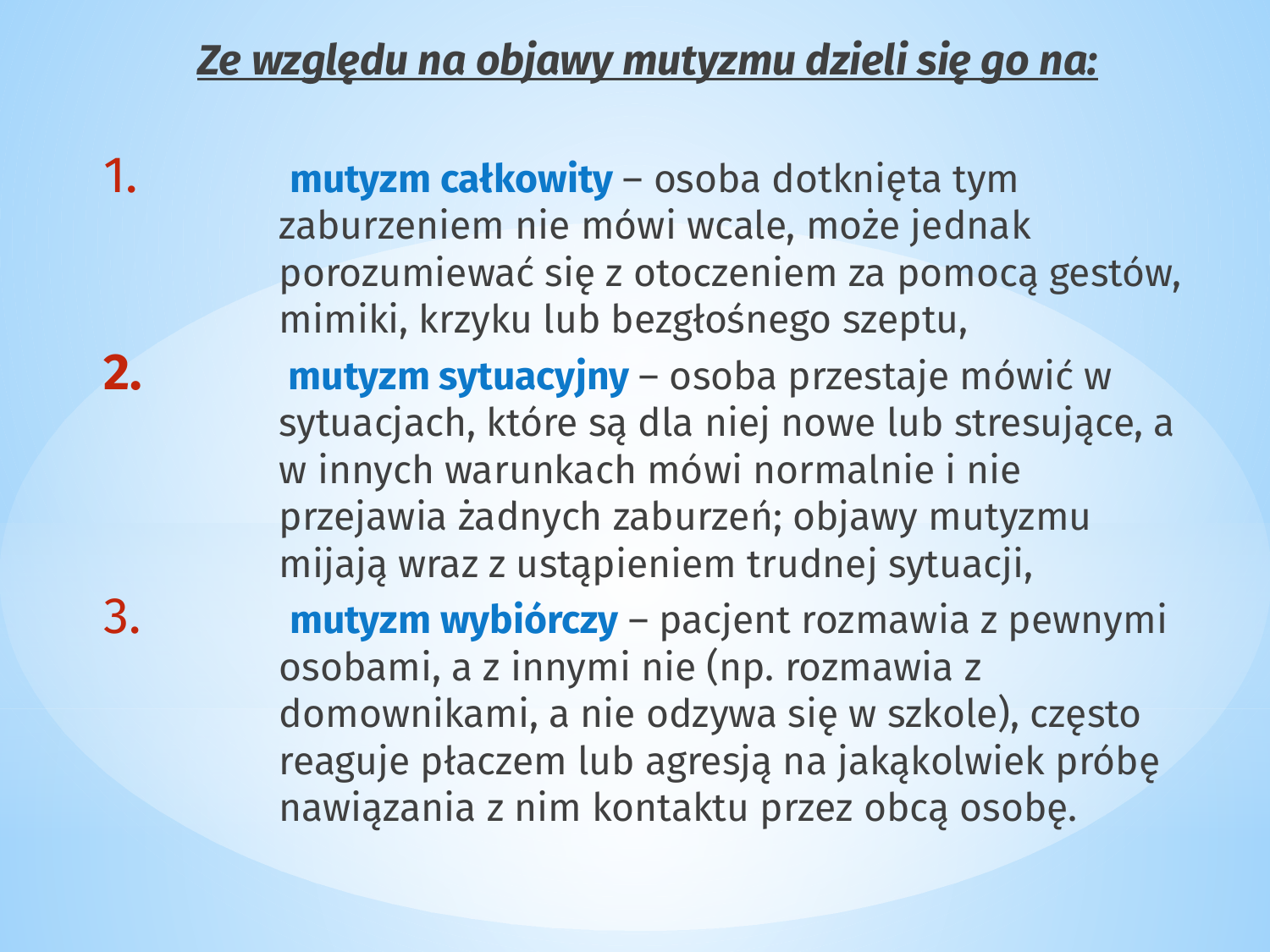

Ze względu na objawy mutyzmu dzieli się go na:

 mutyzm całkowity – osoba dotknięta tym zaburzeniem nie mówi wcale, może jednak porozumiewać się z otoczeniem za pomocą gestów, mimiki, krzyku lub bezgłośnego szeptu,
 mutyzm sytuacyjny – osoba przestaje mówić w sytuacjach, które są dla niej nowe lub stresujące, a w innych warunkach mówi normalnie i nie przejawia żadnych zaburzeń; objawy mutyzmu mijają wraz z ustąpieniem trudnej sytuacji,
 mutyzm wybiórczy – pacjent rozmawia z pewnymi osobami, a z innymi nie (np. rozmawia z domownikami, a nie odzywa się w szkole), często reaguje płaczem lub agresją na jakąkolwiek próbę nawiązania z nim kontaktu przez obcą osobę.